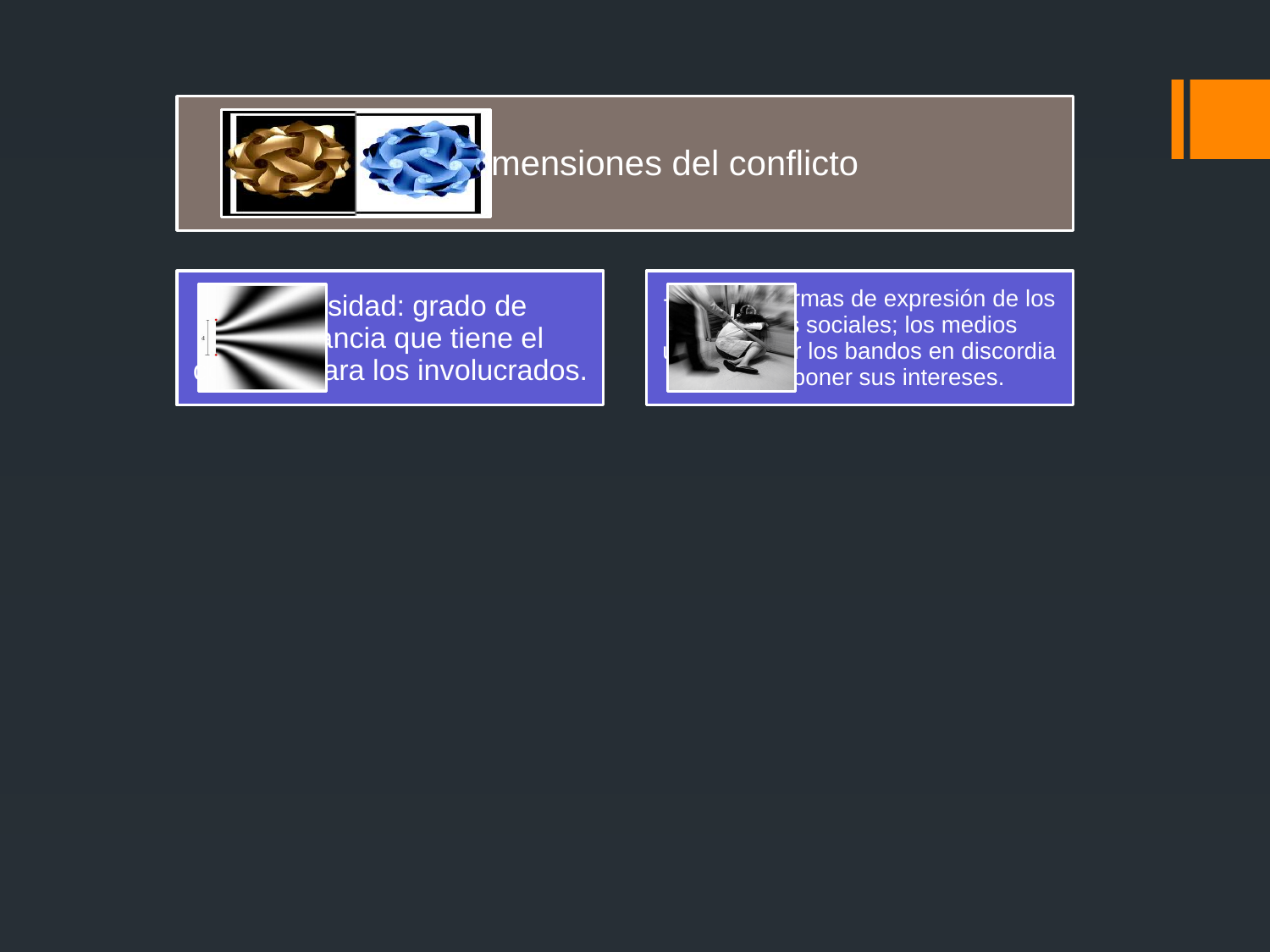

Dos dimensiones del conflicto
-Intensidad: grado de importancia que tiene el conflicto para los involucrados.
-Violencia formas de expresión de los conflictos sociales; los medios utilizados por los bandos en discordia para imponer sus intereses.